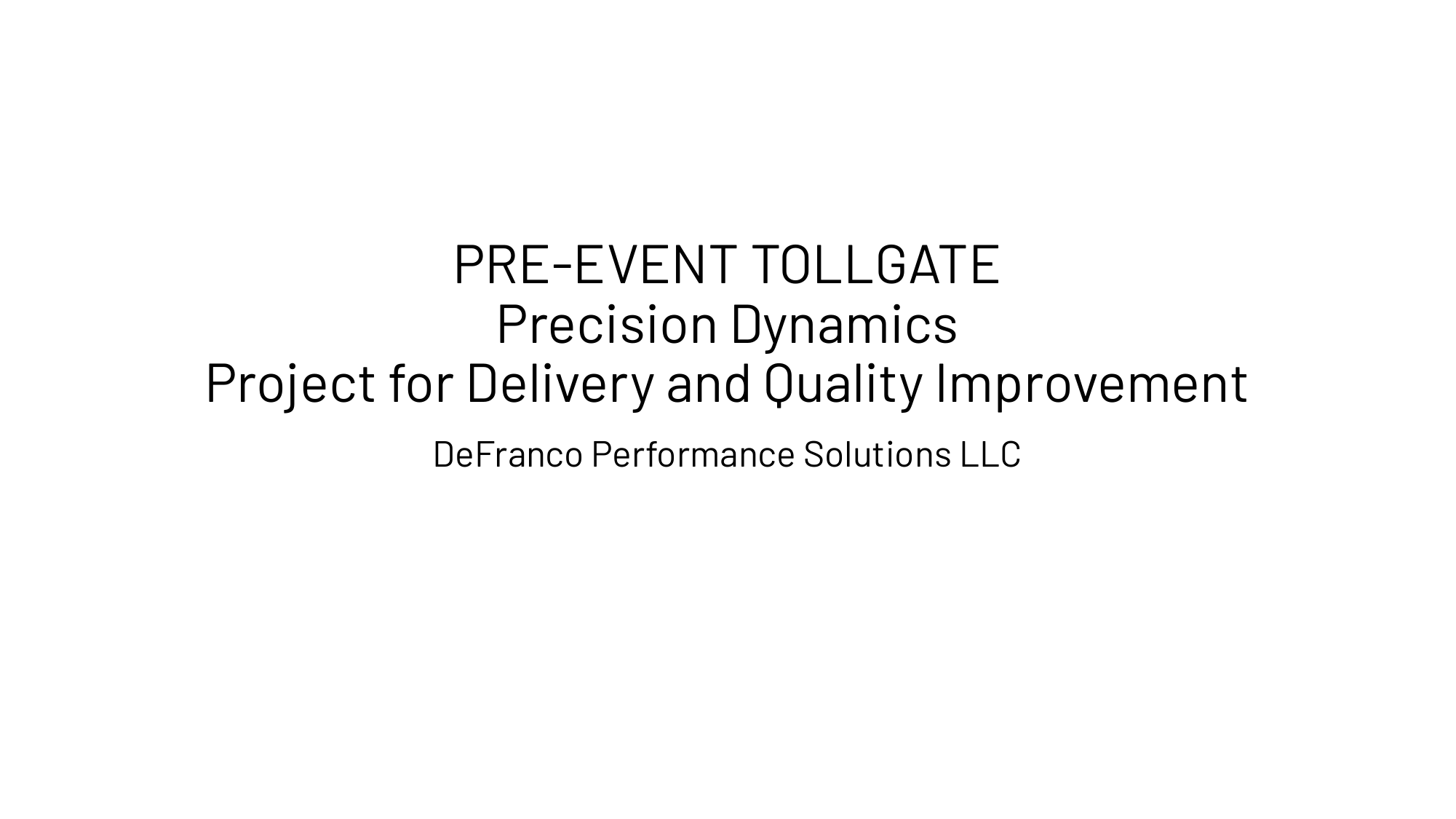

# PRE-EVENT TOLLGATE Precision Dynamics Project for Delivery and Quality Improvement
DeFranco Performance Solutions LLC